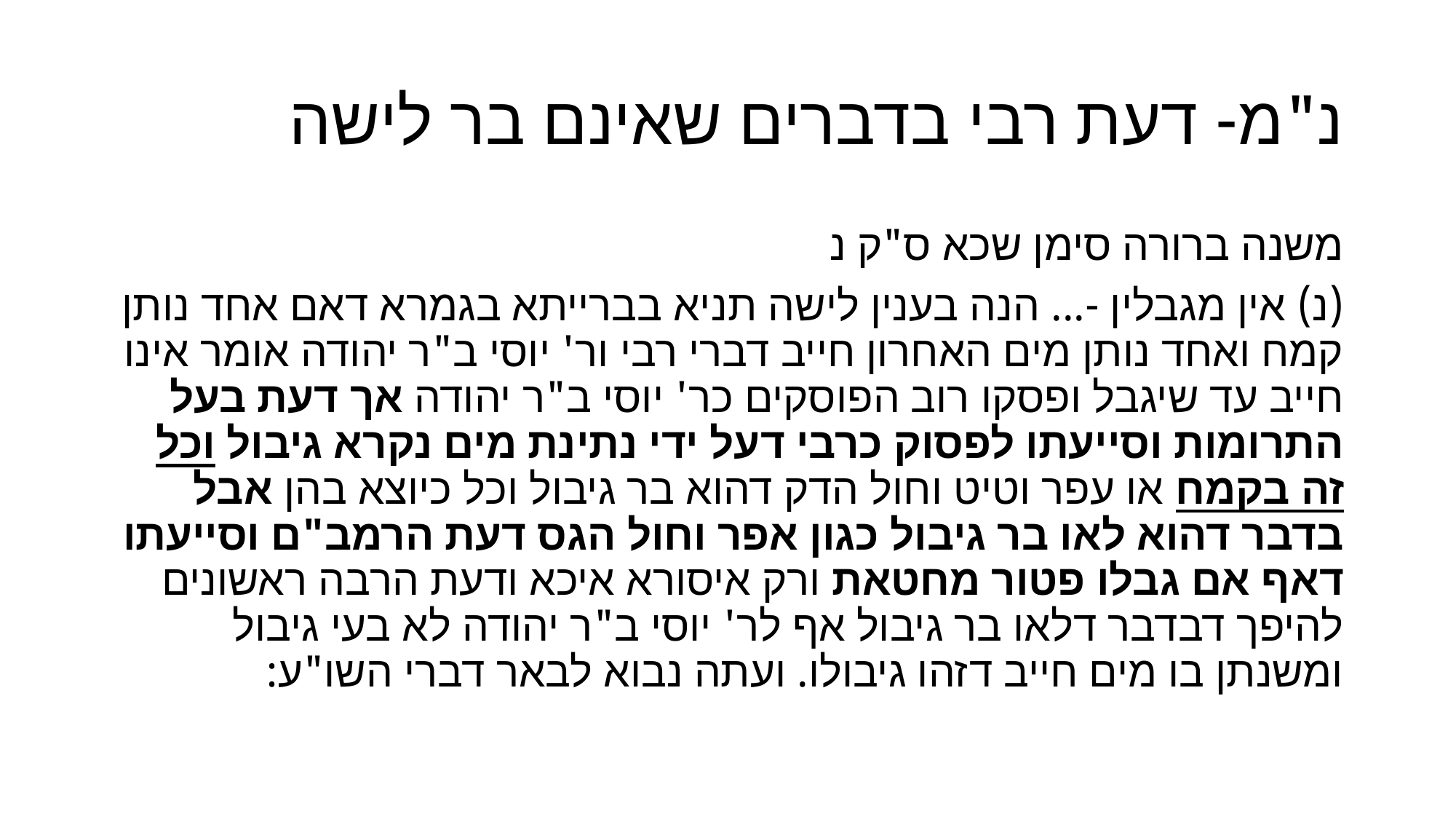

# נ"מ- דעת רבי בדברים שאינם בר לישה
משנה ברורה סימן שכא ס"ק נ
(נ) אין מגבלין -... הנה בענין לישה תניא בברייתא בגמרא דאם אחד נותן קמח ואחד נותן מים האחרון חייב דברי רבי ור' יוסי ב"ר יהודה אומר אינו חייב עד שיגבל ופסקו רוב הפוסקים כר' יוסי ב"ר יהודה אך דעת בעל התרומות וסייעתו לפסוק כרבי דעל ידי נתינת מים נקרא גיבול וכל זה בקמח או עפר וטיט וחול הדק דהוא בר גיבול וכל כיוצא בהן אבל בדבר דהוא לאו בר גיבול כגון אפר וחול הגס דעת הרמב"ם וסייעתו דאף אם גבלו פטור מחטאת ורק איסורא איכא ודעת הרבה ראשונים להיפך דבדבר דלאו בר גיבול אף לר' יוסי ב"ר יהודה לא בעי גיבול ומשנתן בו מים חייב דזהו גיבולו. ועתה נבוא לבאר דברי השו"ע: